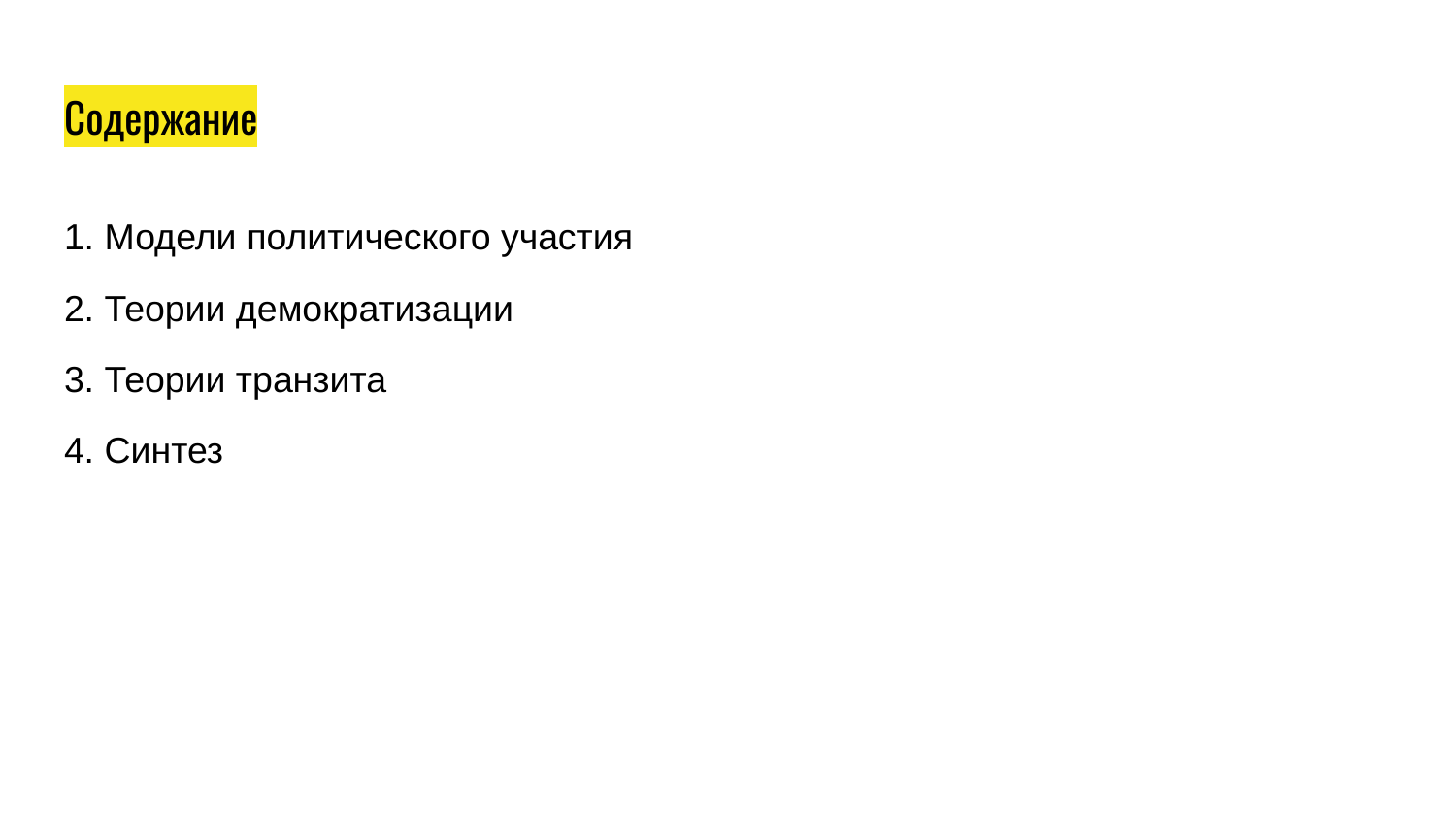

# Содержание
1. Модели политического участия
2. Теории демократизации
3. Теории транзита
4. Синтез